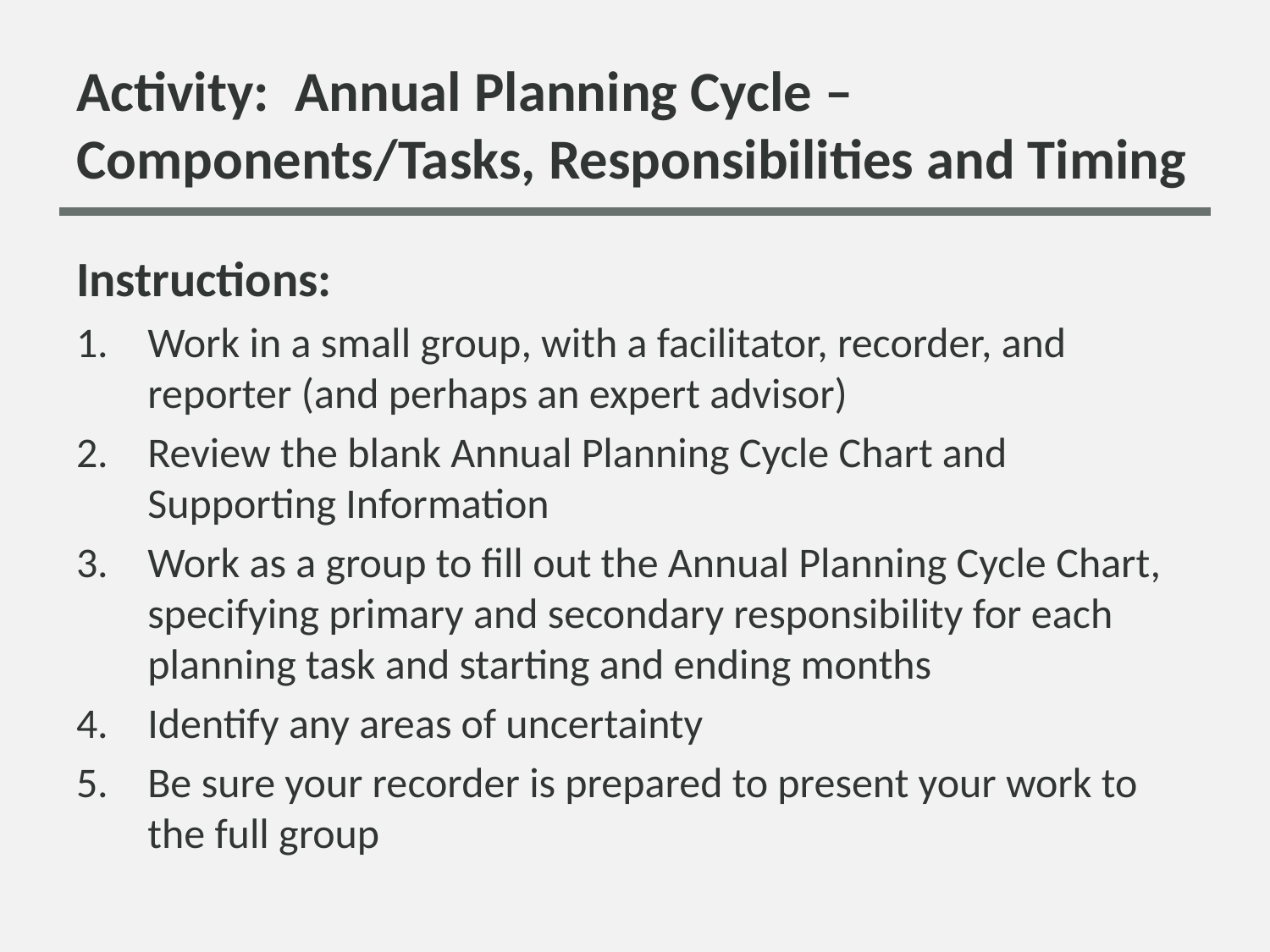

# Activity:  Annual Planning Cycle – Components/Tasks, Responsibilities and Timing
Instructions:
Work in a small group, with a facilitator, recorder, and reporter (and perhaps an expert advisor)
Review the blank Annual Planning Cycle Chart and Supporting Information
Work as a group to fill out the Annual Planning Cycle Chart, specifying primary and secondary responsibility for each planning task and starting and ending months
Identify any areas of uncertainty
Be sure your recorder is prepared to present your work to the full group